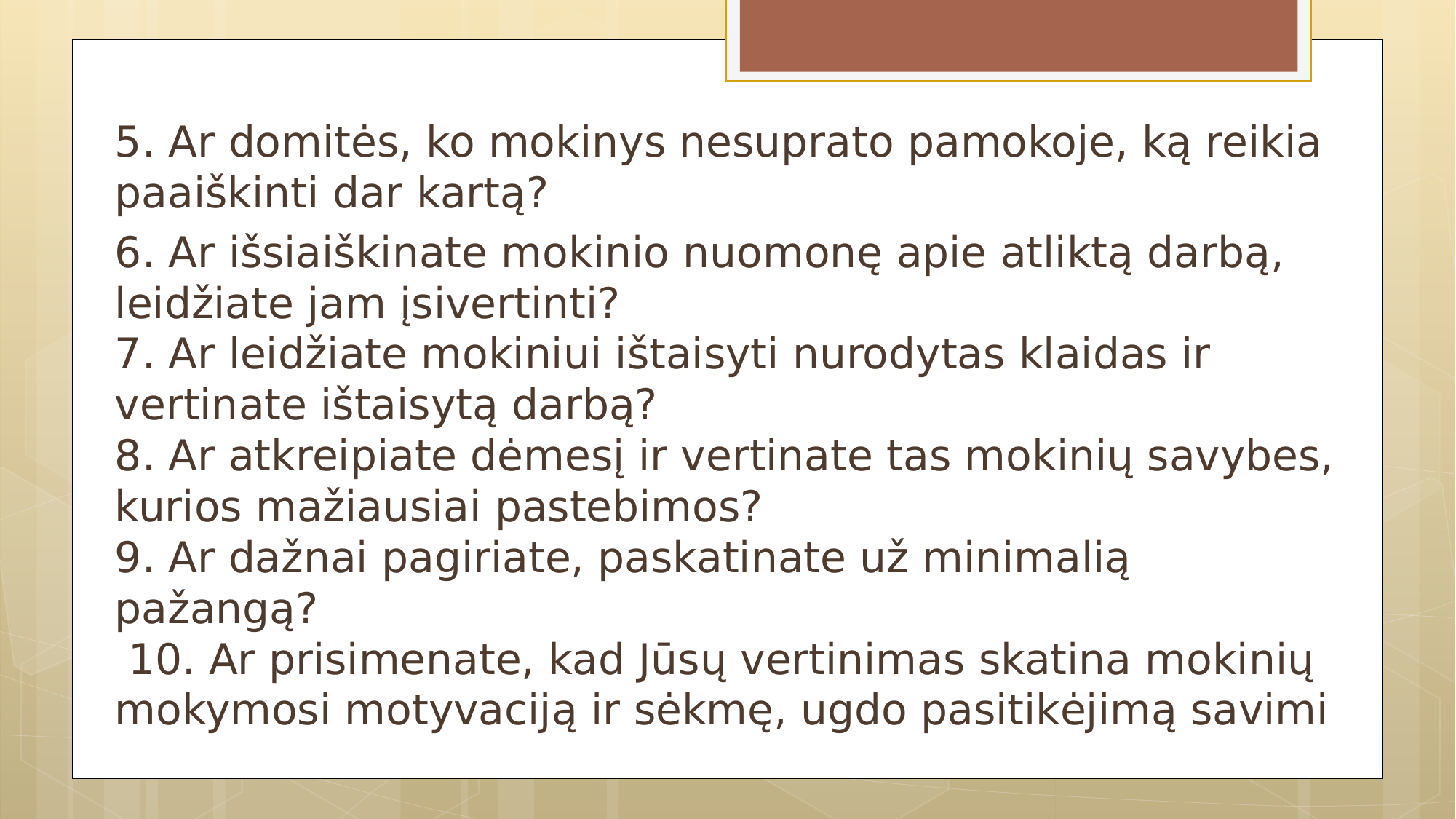

5. Ar domitės, ko mokinys nesuprato pamokoje, ką reikia paaiškinti dar kartą?
6. Ar išsiaiškinate mokinio nuomonę apie atliktą darbą, leidžiate jam įsivertinti?
7. Ar leidžiate mokiniui ištaisyti nurodytas klaidas ir vertinate ištaisytą darbą?
8. Ar atkreipiate dėmesį ir vertinate tas mokinių savybes, kurios mažiausiai pastebimos?
9. Ar dažnai pagiriate, paskatinate už minimalią pažangą? 
 10. Ar prisimenate, kad Jūsų vertinimas skatina mokinių mokymosi motyvaciją ir sėkmę, ugdo pasitikėjimą savimi